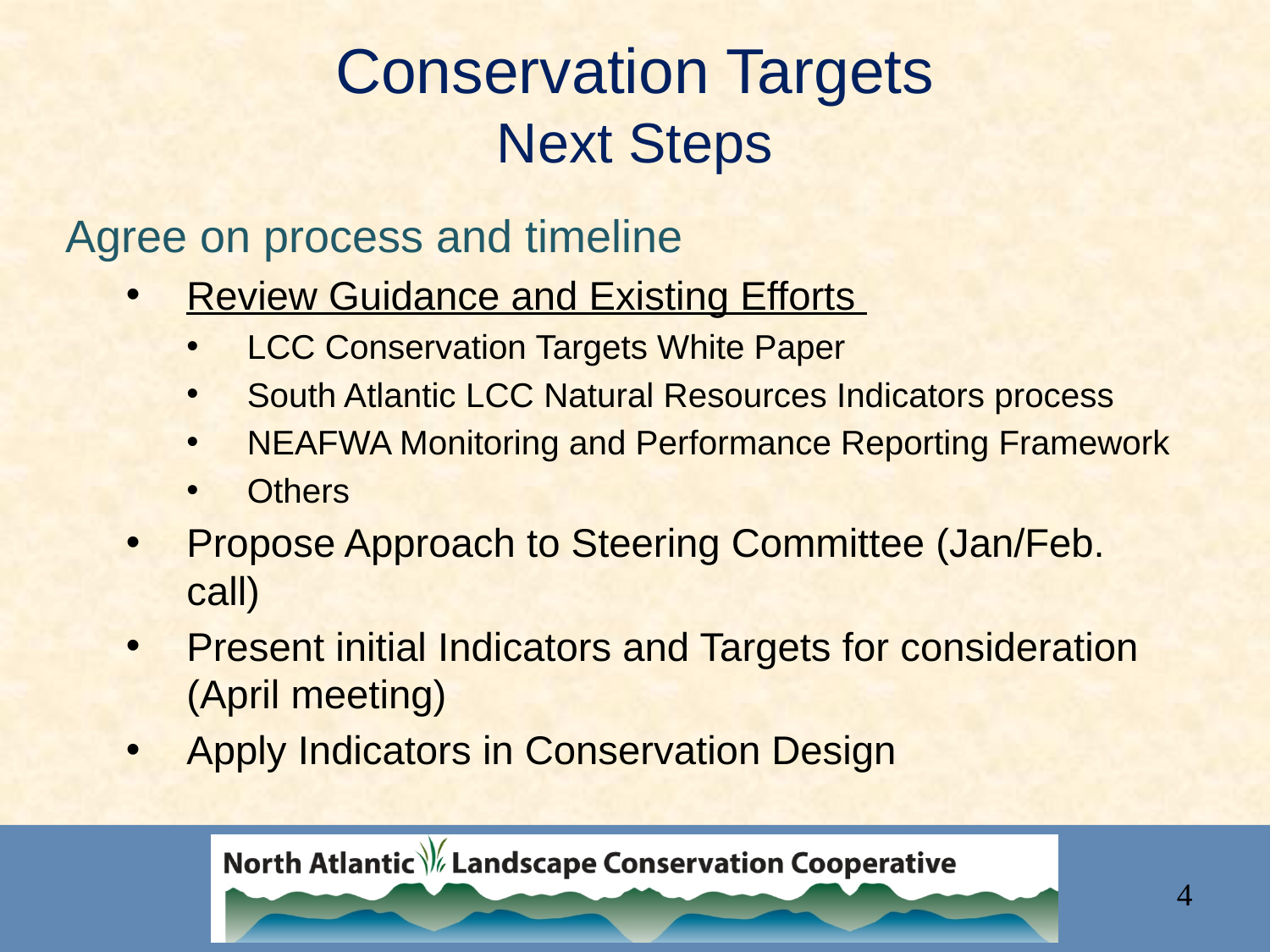

# Conservation Targets Next Steps
Agree on process and timeline
Review Guidance and Existing Efforts
LCC Conservation Targets White Paper
South Atlantic LCC Natural Resources Indicators process
NEAFWA Monitoring and Performance Reporting Framework
Others
Propose Approach to Steering Committee (Jan/Feb. call)
Present initial Indicators and Targets for consideration (April meeting)
Apply Indicators in Conservation Design

4